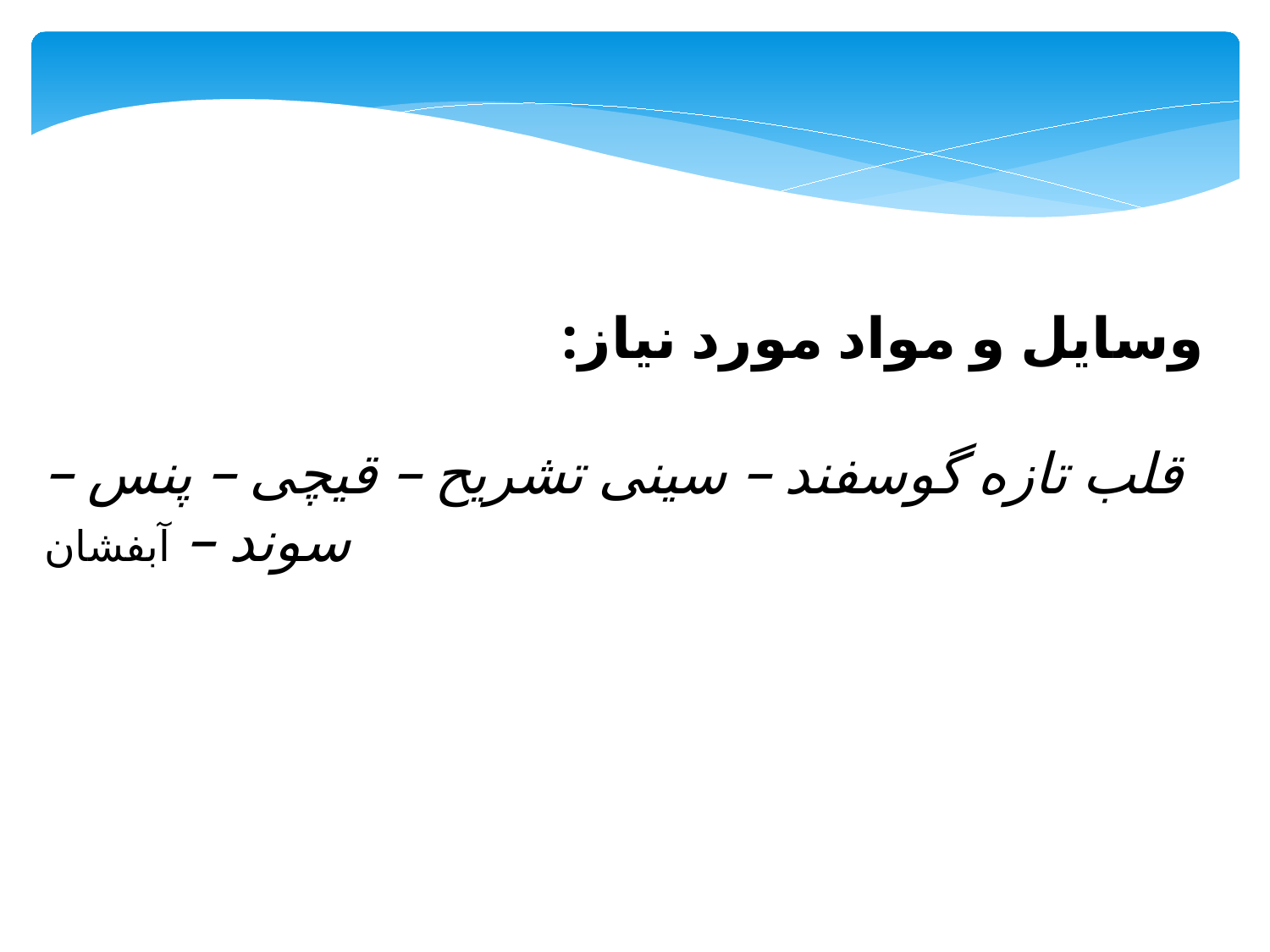

وسایل و مواد مورد نیاز:

قلب تازه گوسفند – سینی تشریح – قیچی – پنس – سوند – آبفشان